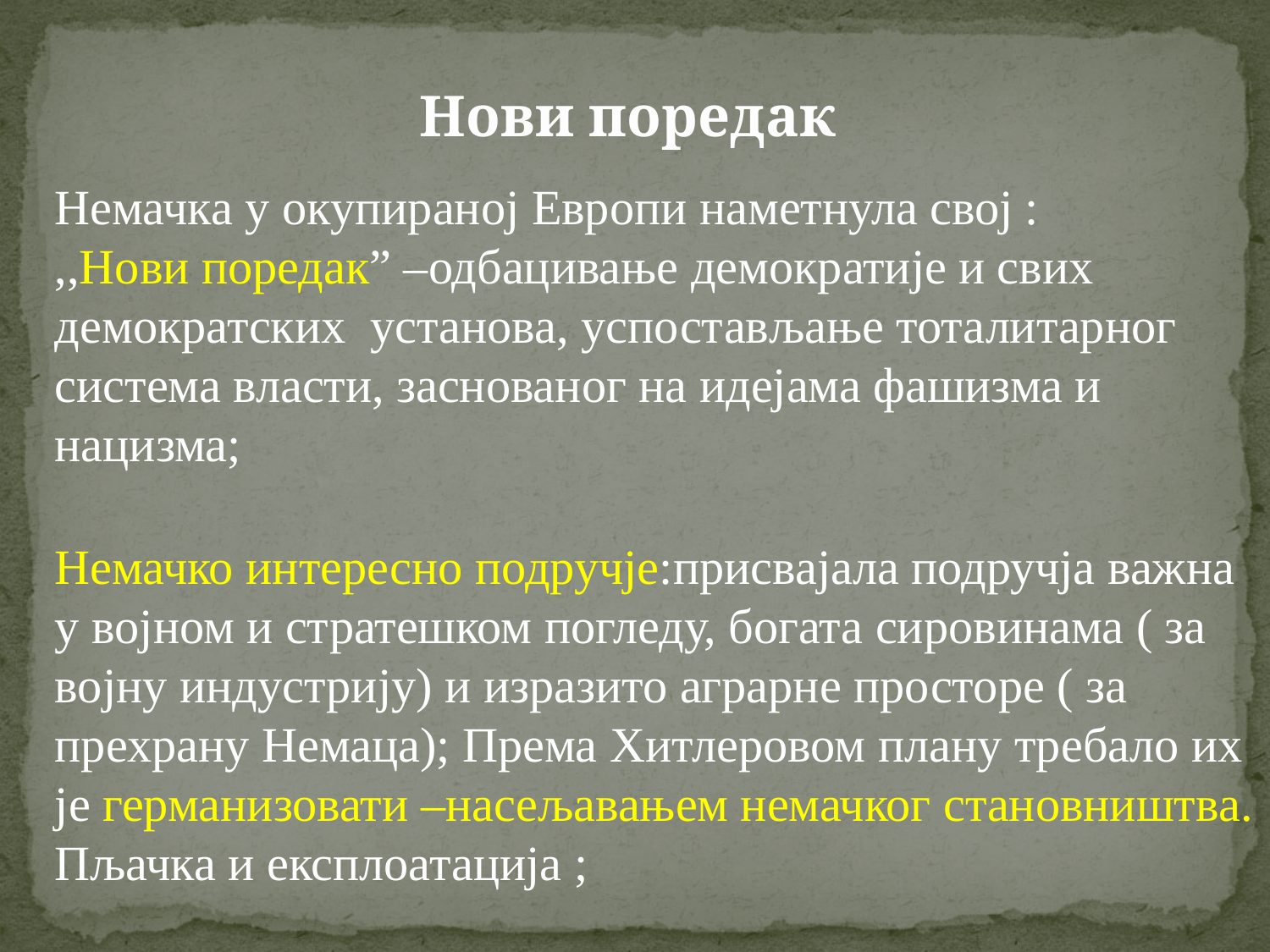

Нови поредак
Немачка у окупираној Европи наметнула свој :
,,Нови поредак” –одбацивање демократије и свих демократских  установа, успостављање тоталитарног система власти, заснованог на идејама фашизма и нацизма;
Немачко интересно подручје:присвајала подручја важна у војном и стратешком погледу, богата сировинама ( за војну индустрију) и изразито аграрне просторе ( за прехрану Немаца); Према Хитлеровом плану требало их је германизовати –насељавањем немачког становништва.
Пљачка и експлоатација ;